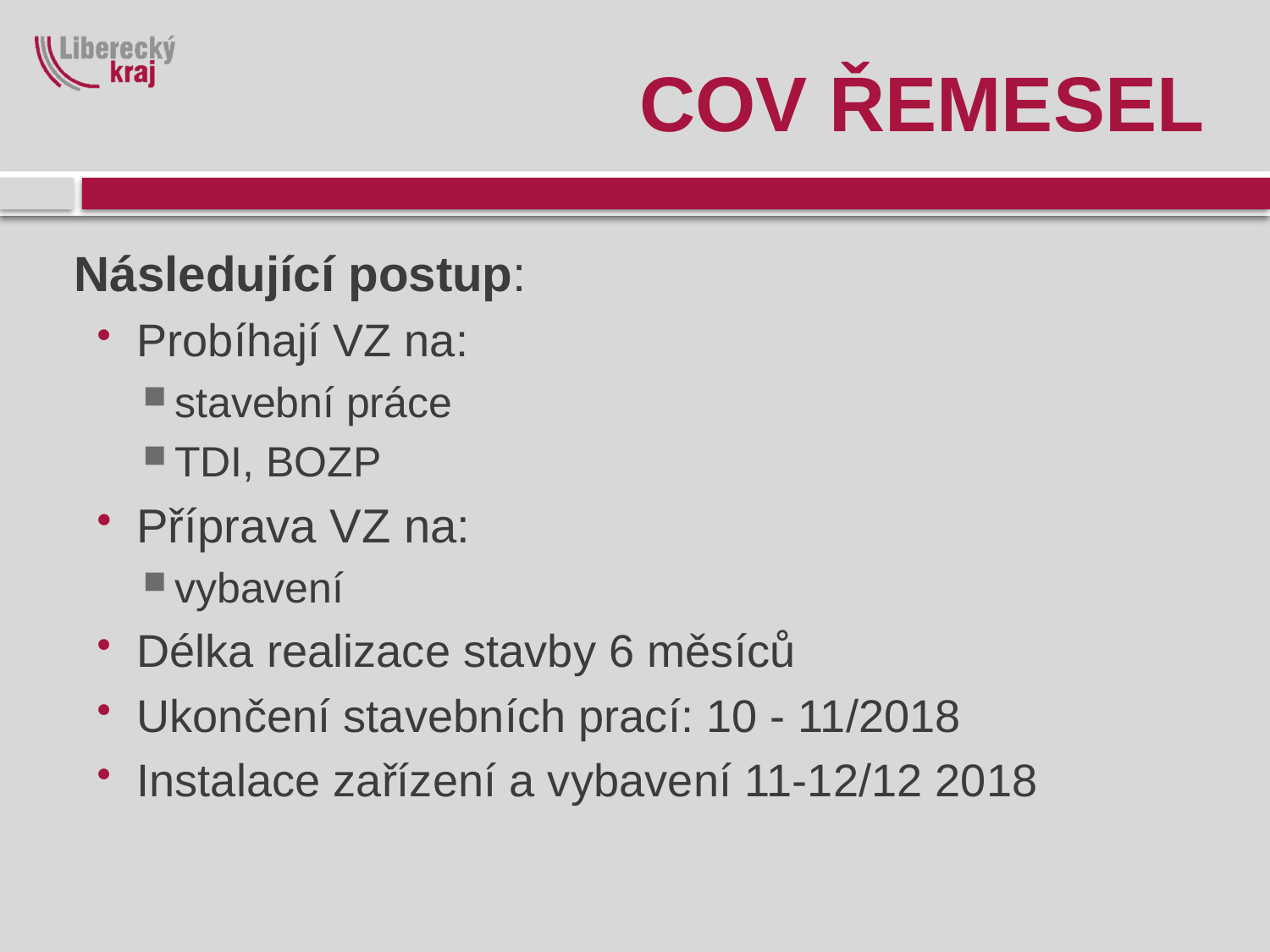

# COV ŘEMESEL
Následující postup:
Probíhají VZ na:
stavební práce
TDI, BOZP
Příprava VZ na:
vybavení
Délka realizace stavby 6 měsíců
Ukončení stavebních prací: 10 - 11/2018
Instalace zařízení a vybavení 11-12/12 2018